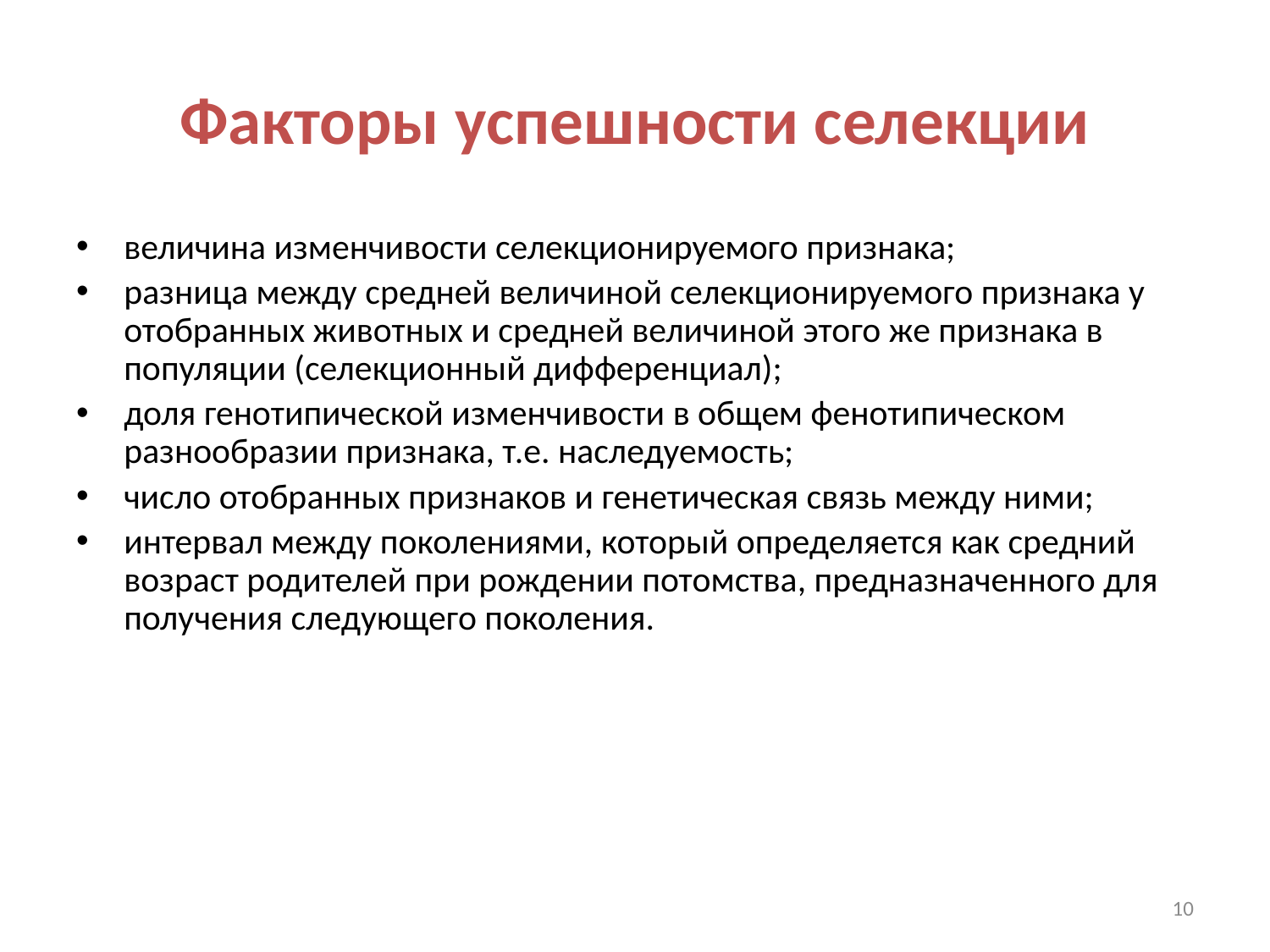

# Факторы успешности селекции
величина изменчивости селекционируемого признака;
разница между средней величиной селекционируемого признака у отобранных животных и средней величиной этого же признака в популяции (селекционный дифференциал);
доля генотипической изменчивости в общем фенотипическом разнообразии признака, т.е. наследуемость;
число отобранных признаков и генетическая связь между ними;
интервал между поколениями, который определяется как средний возраст родителей при рождении потомства, предназначенного для получения следующего поколения.
10